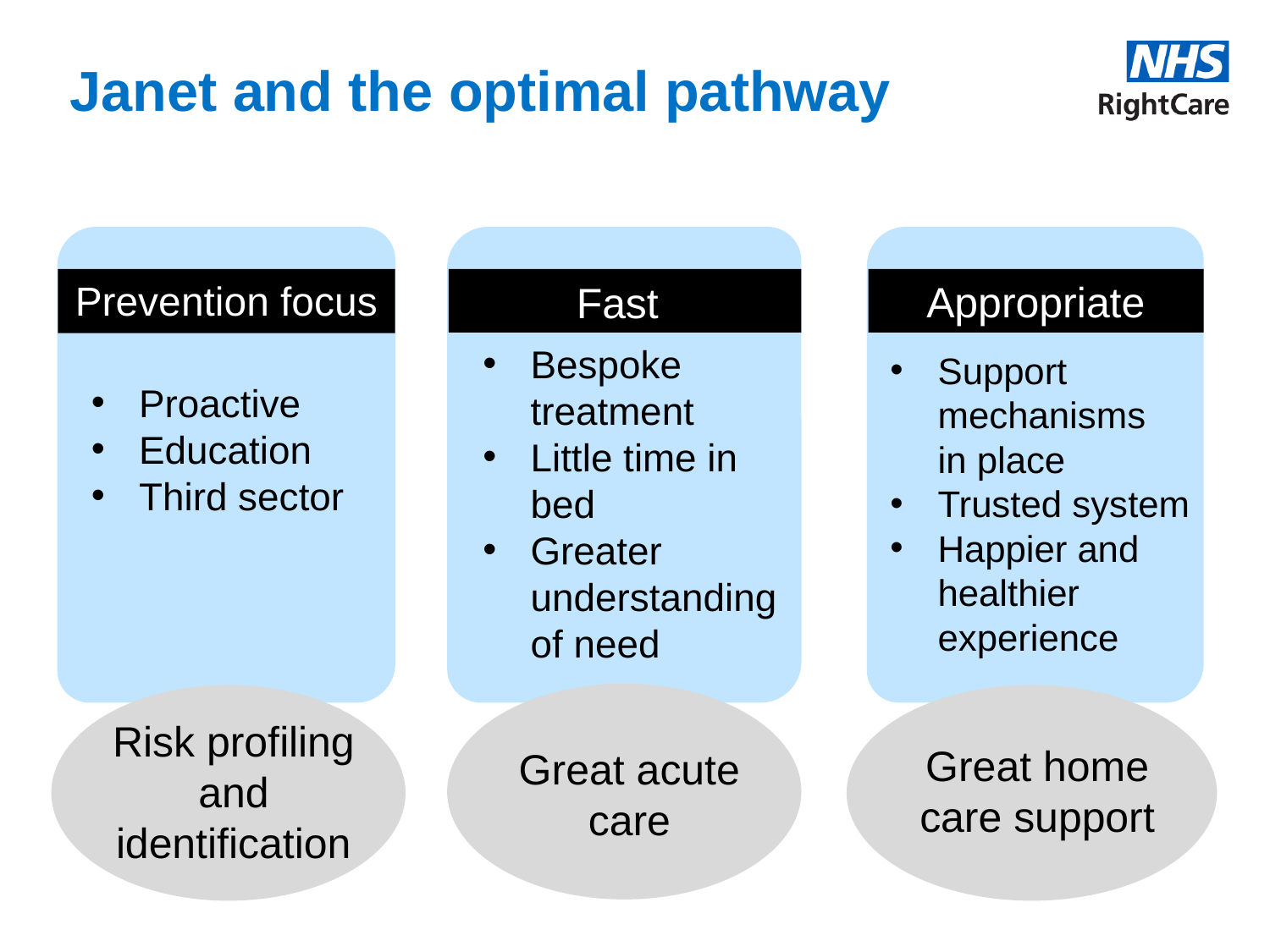

# Janet and the optimal pathway

Prevention focus

Appropriate
Fast
Bespoke treatment
Little time in bed
Greater understanding of need
Support mechanisms
in place
Trusted system
Happier and healthier experience
Proactive
Education
Third sector

Great acute care

Risk profiling and identification

Great home care support